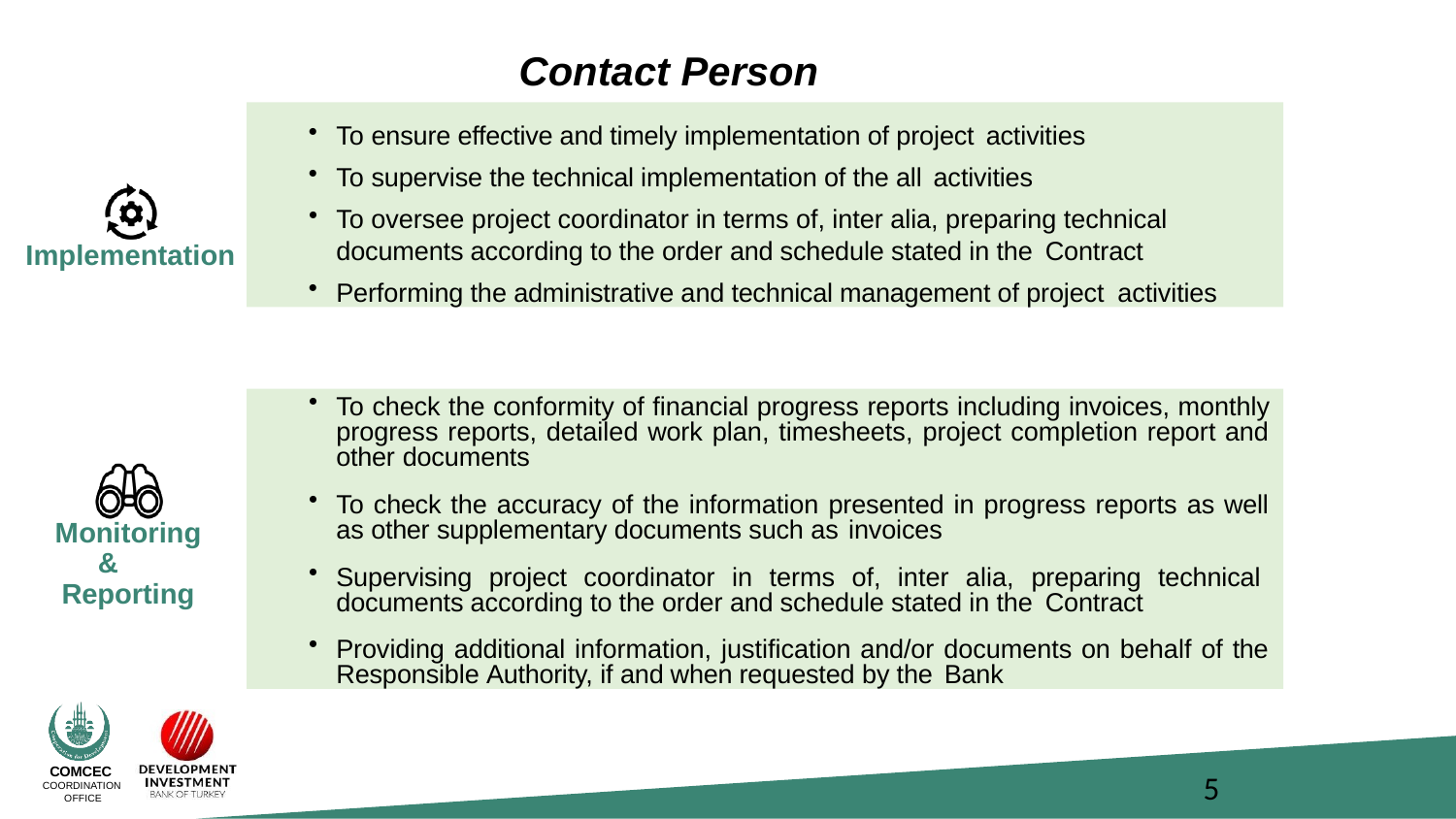

# Contact Person
To ensure effective and timely implementation of project activities
To supervise the technical implementation of the all activities
To oversee project coordinator in terms of, inter alia, preparing technical  documents according to the order and schedule stated in the Contract
Performing the administrative and technical management of project activities

Implementation
To check the conformity of financial progress reports including invoices, monthly  progress reports, detailed work plan, timesheets, project completion report and  other documents
To check the accuracy of the information presented in progress reports as well  as other supplementary documents such as invoices
Supervising project coordinator in terms of, inter alia, preparing technical  documents according to the order and schedule stated in the Contract
Providing additional information, justification and/or documents on behalf of the  Responsible Authority, if and when requested by the Bank

Monitoring  &       Reporting

5
COMCEC
COORDINATION  OFFICE